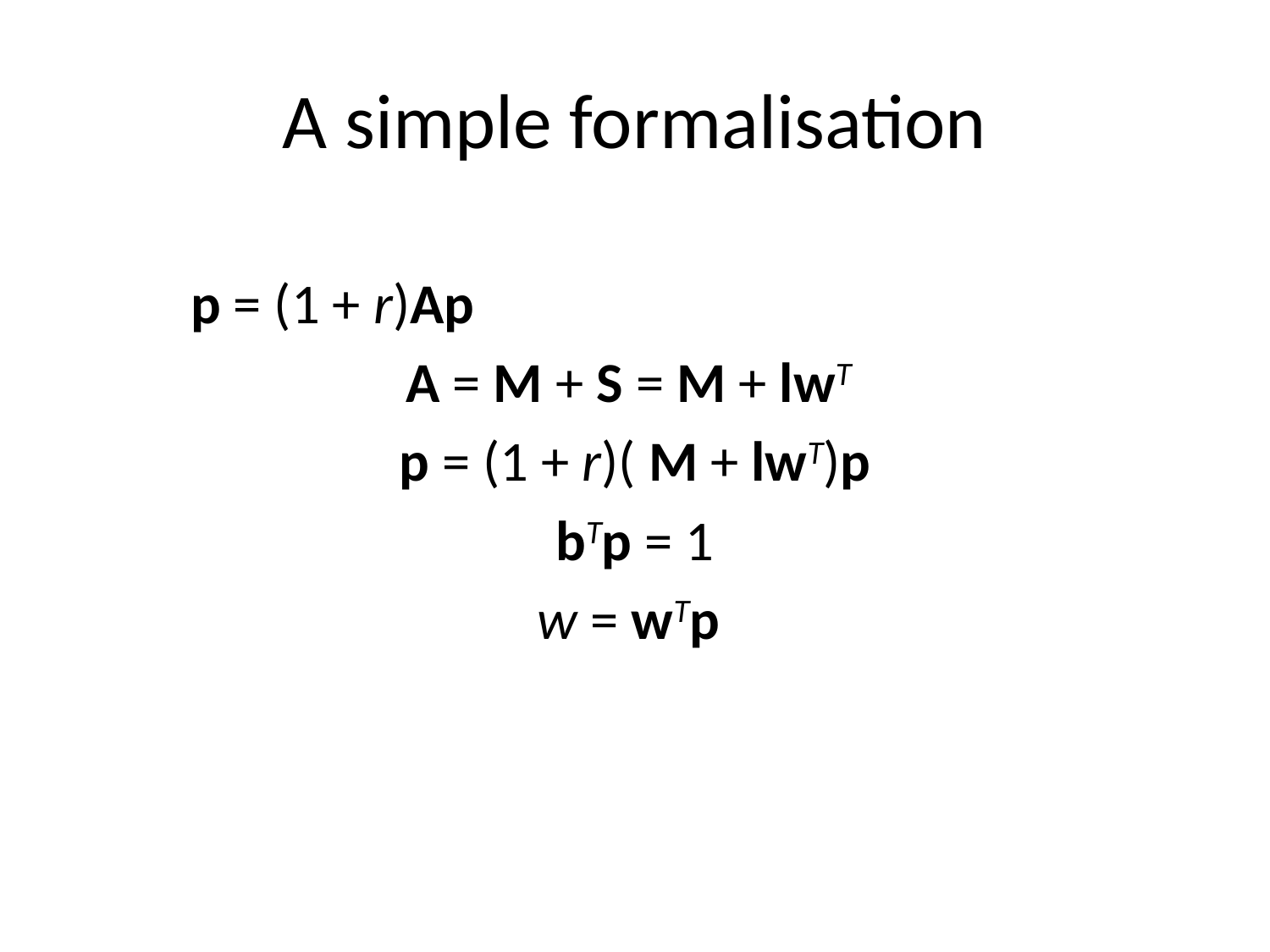

# A simple formalisation
p = (1 + r)Ap
A = M + S = M + lwT
p = (1 + r)( M + lwT)p
bTp = 1
w = wTp